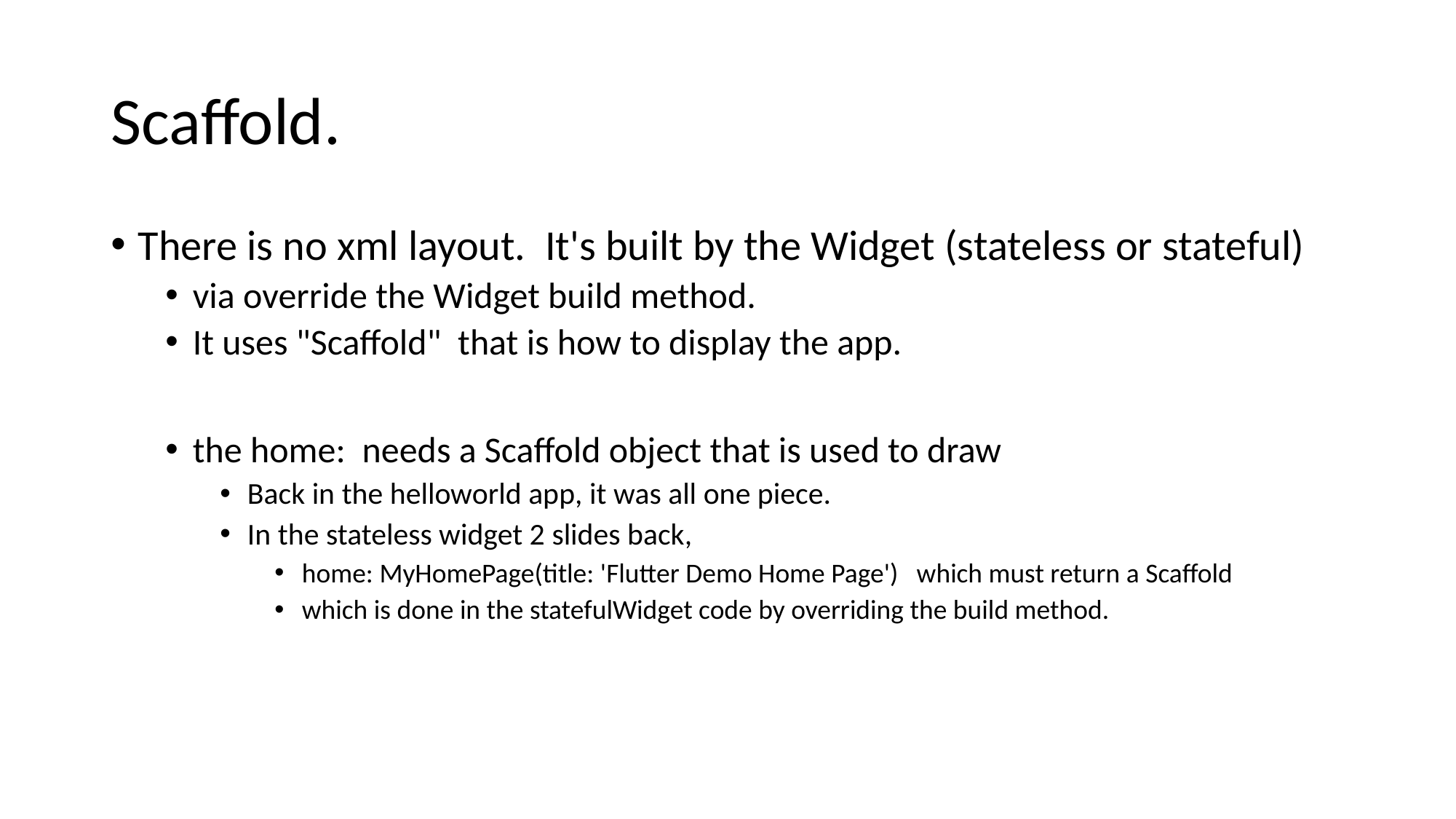

# Scaffold.
There is no xml layout.  It's built by the Widget (stateless or stateful)
via override the Widget build method.
It uses "Scaffold"  that is how to display the app.

the home:  needs a Scaffold object that is used to draw
Back in the helloworld app, it was all one piece.
In the stateless widget 2 slides back,
home: MyHomePage(title: 'Flutter Demo Home Page')   which must return a Scaffold
which is done in the statefulWidget code by overriding the build method.